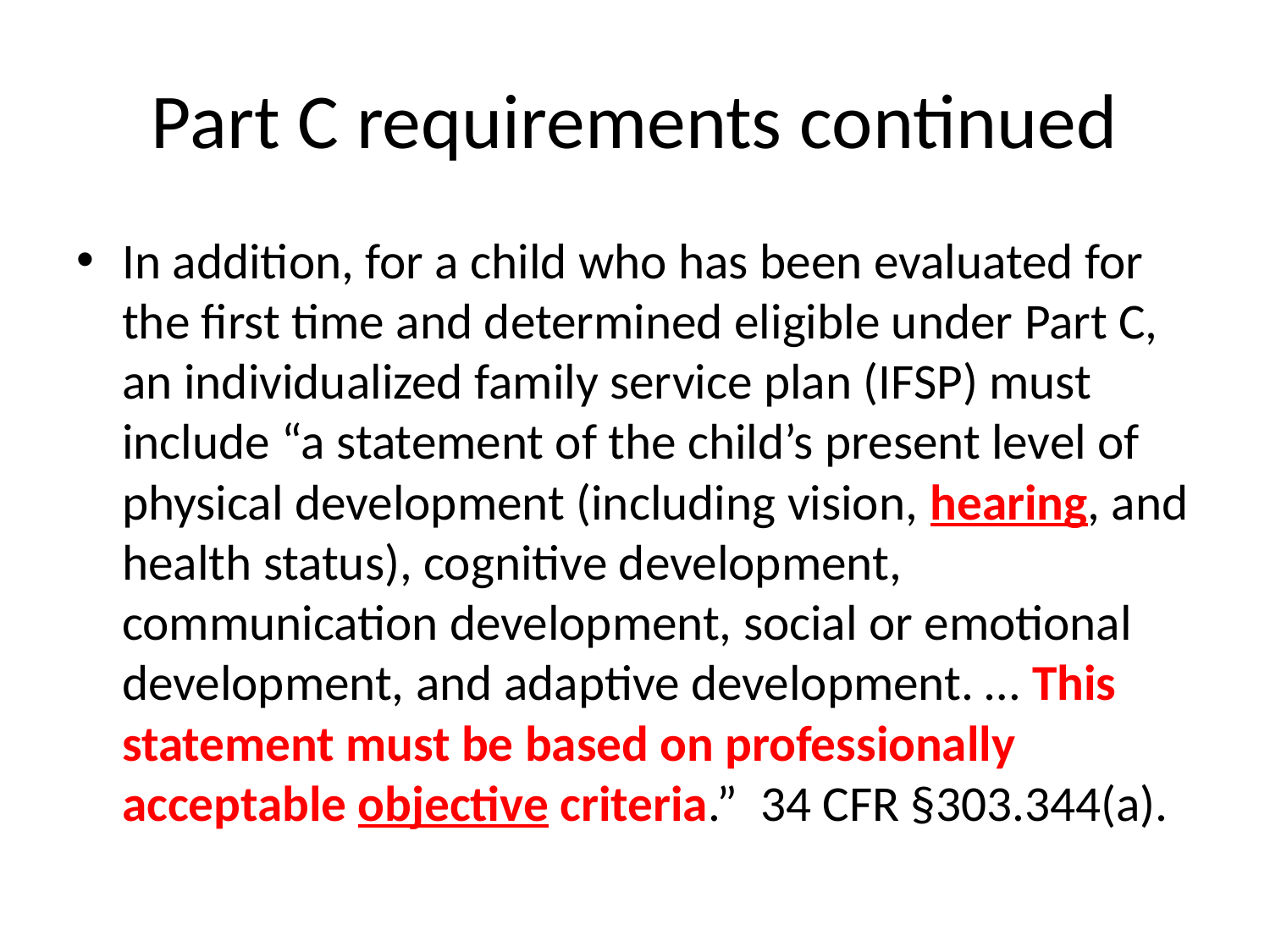

# Part C requirements continued
In addition, for a child who has been evaluated for the first time and determined eligible under Part C, an individualized family service plan (IFSP) must include “a statement of the child’s present level of physical development (including vision, hearing, and health status), cognitive development, communication development, social or emotional development, and adaptive development. … This statement must be based on professionally acceptable objective criteria.”  34 CFR §303.344(a).